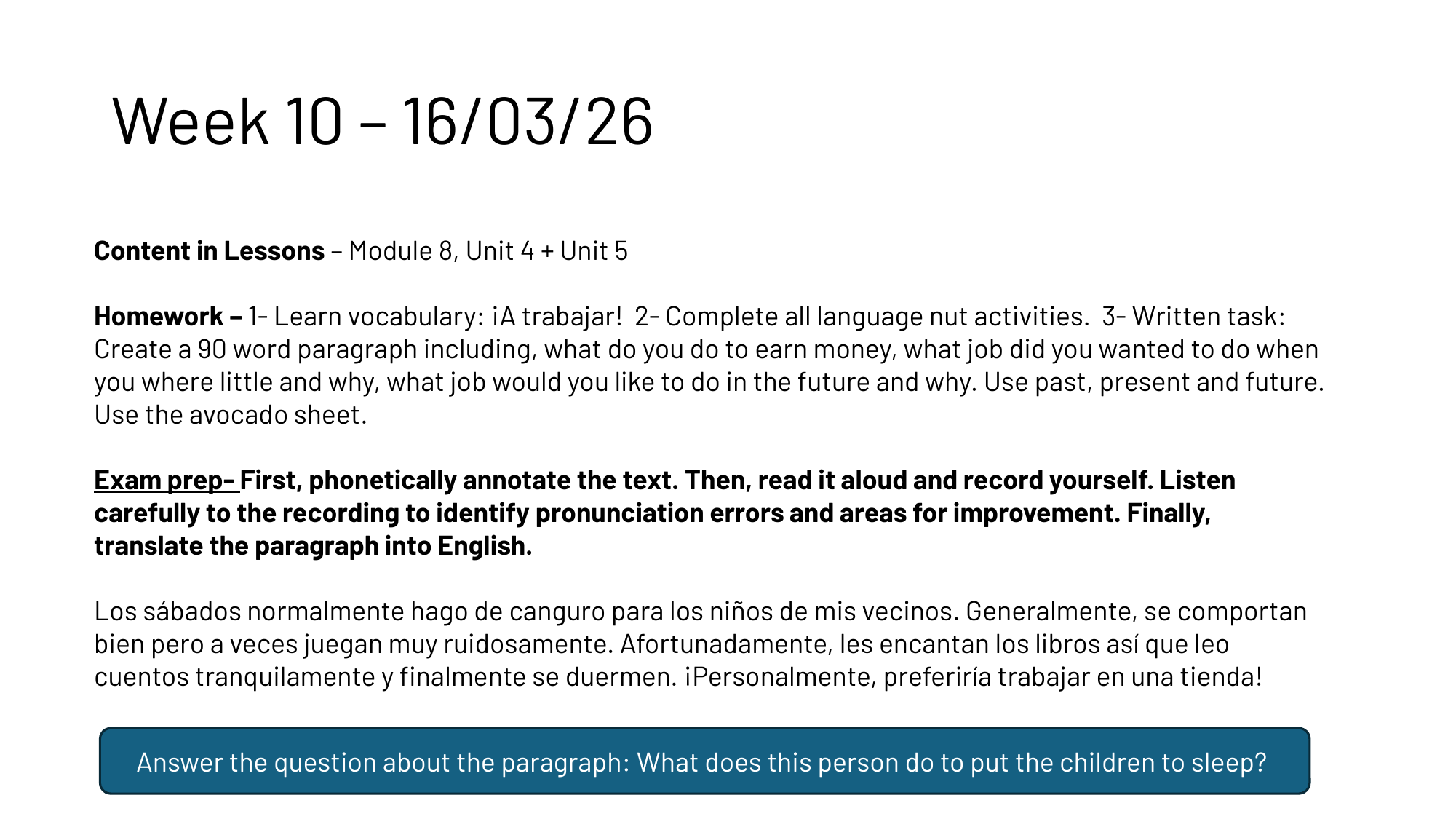

# Week 10 – 16/03/26
Content in Lessons – Module 8, Unit 4 + Unit 5

Homework – 1- Learn vocabulary: ¡A trabajar!  2- Complete all language nut activities.  3- Written task: Create a 90 word paragraph including, what do you do to earn money, what job did you wanted to do when you where little and why, what job would you like to do in the future and why. Use past, present and future. Use the avocado sheet.

Exam prep- First, phonetically annotate the text. Then, read it aloud and record yourself. Listen carefully to the recording to identify pronunciation errors and areas for improvement. Finally, translate the paragraph into English.

Los sábados normalmente hago de canguro para los niños de mis vecinos. Generalmente, se comportan bien pero a veces juegan muy ruidosamente. Afortunadamente, les encantan los libros así que leo cuentos tranquilamente y finalmente se duermen. ¡Personalmente, preferiría trabajar en una tienda!
Answer the question about the paragraph: What does this person do to put the children to sleep?